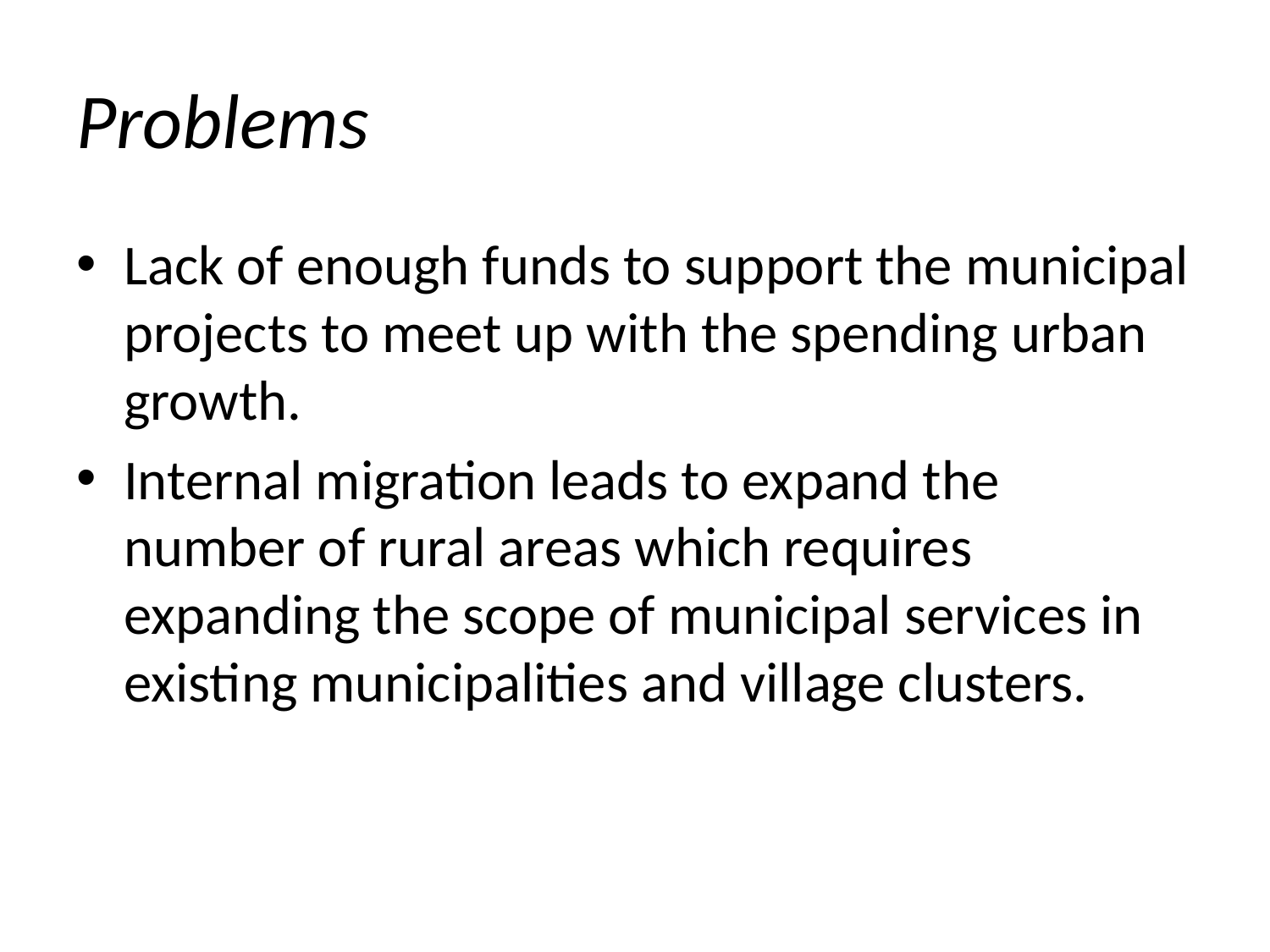

# Problems
Lack of enough funds to support the municipal projects to meet up with the spending urban growth.
Internal migration leads to expand the number of rural areas which requires expanding the scope of municipal services in existing municipalities and village clusters.